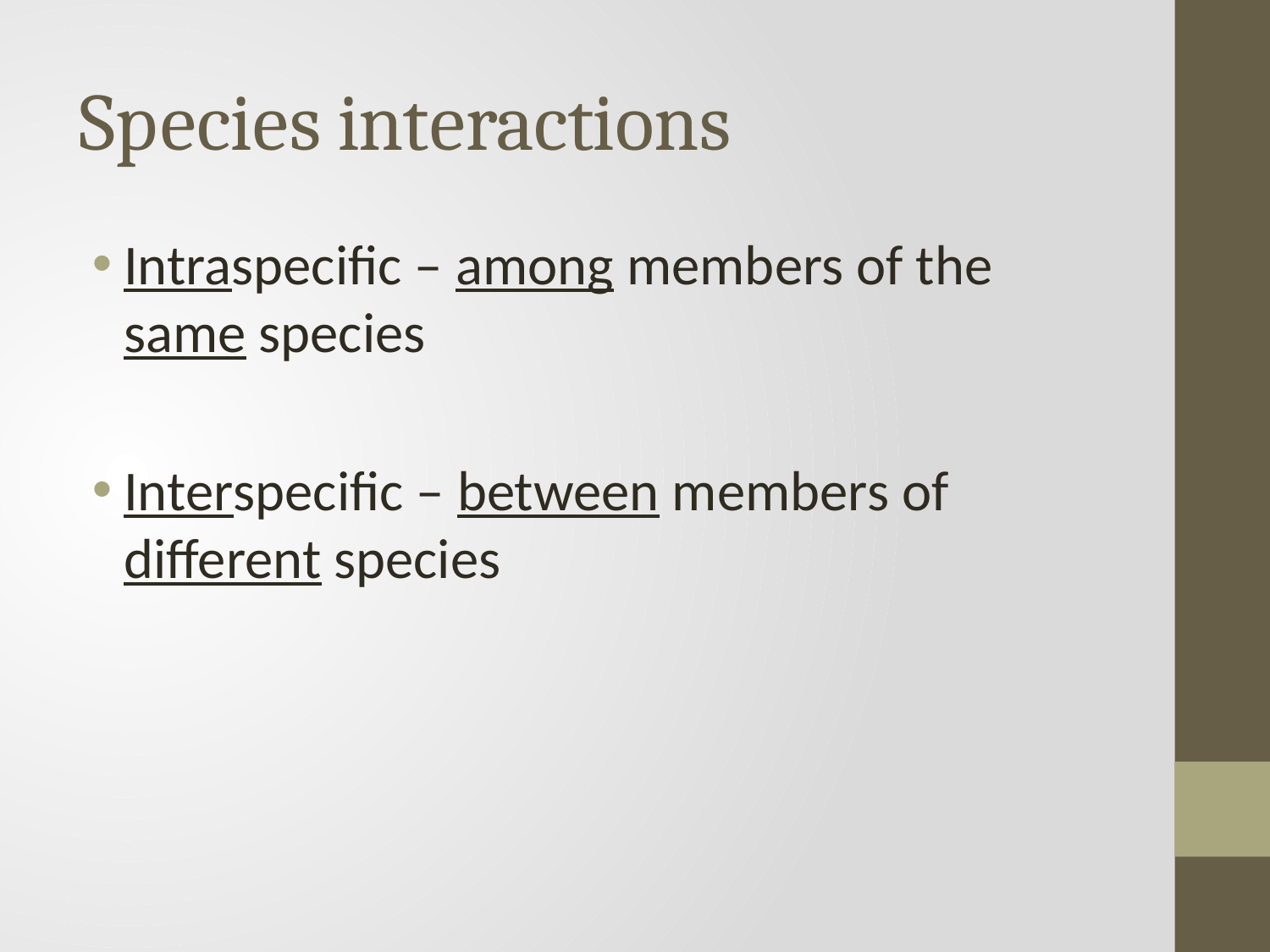

# Species interactions
Intraspecific – among members of the same species

Interspecific – between members of different species